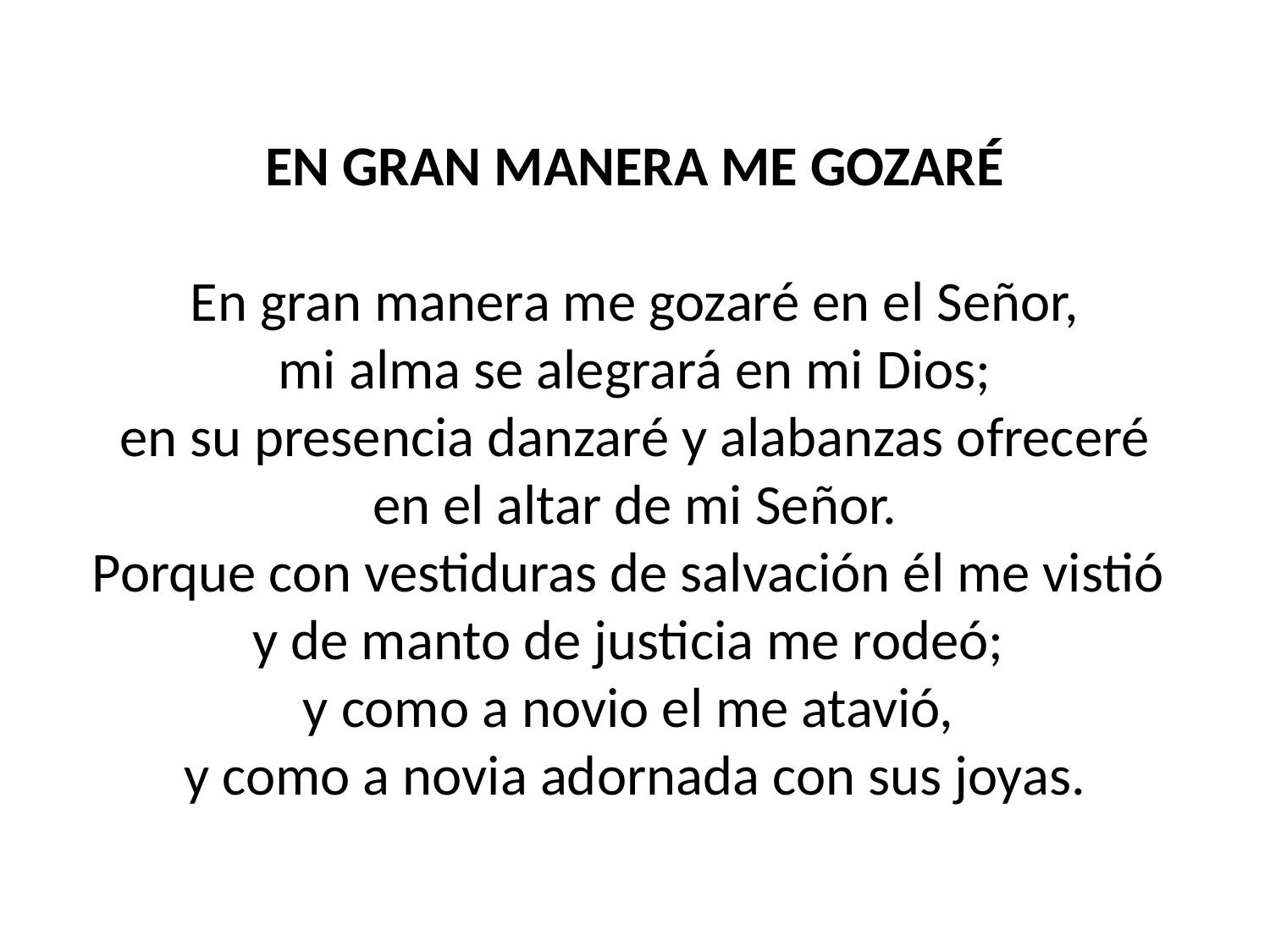

EN GRAN MANERA ME GOZARÉ

En gran manera me gozaré en el Señor,
mi alma se alegrará en mi Dios;
en su presencia danzaré y alabanzas ofreceré
en el altar de mi Señor.
Porque con vestiduras de salvación él me vistió
y de manto de justicia me rodeó;
y como a novio el me atavió,
y como a novia adornada con sus joyas.